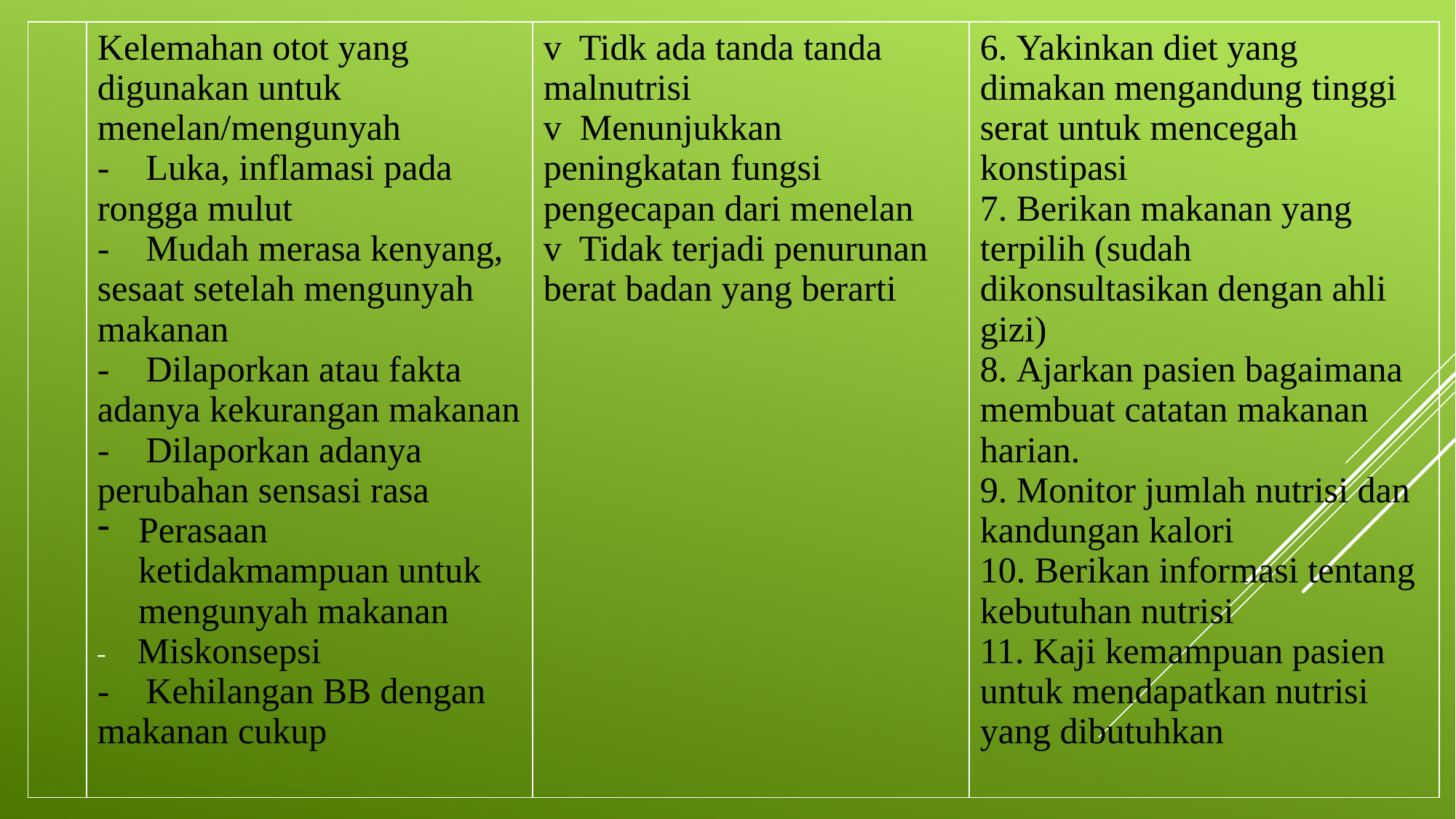

|  | Kelemahan otot yang digunakan untuk menelan/mengunyah - Luka, inflamasi pada rongga mulut - Mudah merasa kenyang, sesaat setelah mengunyah makanan - Dilaporkan atau fakta adanya kekurangan makanan - Dilaporkan adanya perubahan sensasi rasa Perasaan ketidakmampuan untuk mengunyah makanan - Miskonsepsi - Kehilangan BB dengan makanan cukup | v Tidk ada tanda tanda malnutrisi v Menunjukkan peningkatan fungsi pengecapan dari menelan v Tidak terjadi penurunan berat badan yang berarti | 6. Yakinkan diet yang dimakan mengandung tinggi serat untuk mencegah konstipasi 7. Berikan makanan yang terpilih (sudah dikonsultasikan dengan ahli gizi) 8. Ajarkan pasien bagaimana membuat catatan makanan harian. 9. Monitor jumlah nutrisi dan kandungan kalori 10. Berikan informasi tentang kebutuhan nutrisi 11. Kaji kemampuan pasien untuk mendapatkan nutrisi yang dibutuhkan |
| --- | --- | --- | --- |